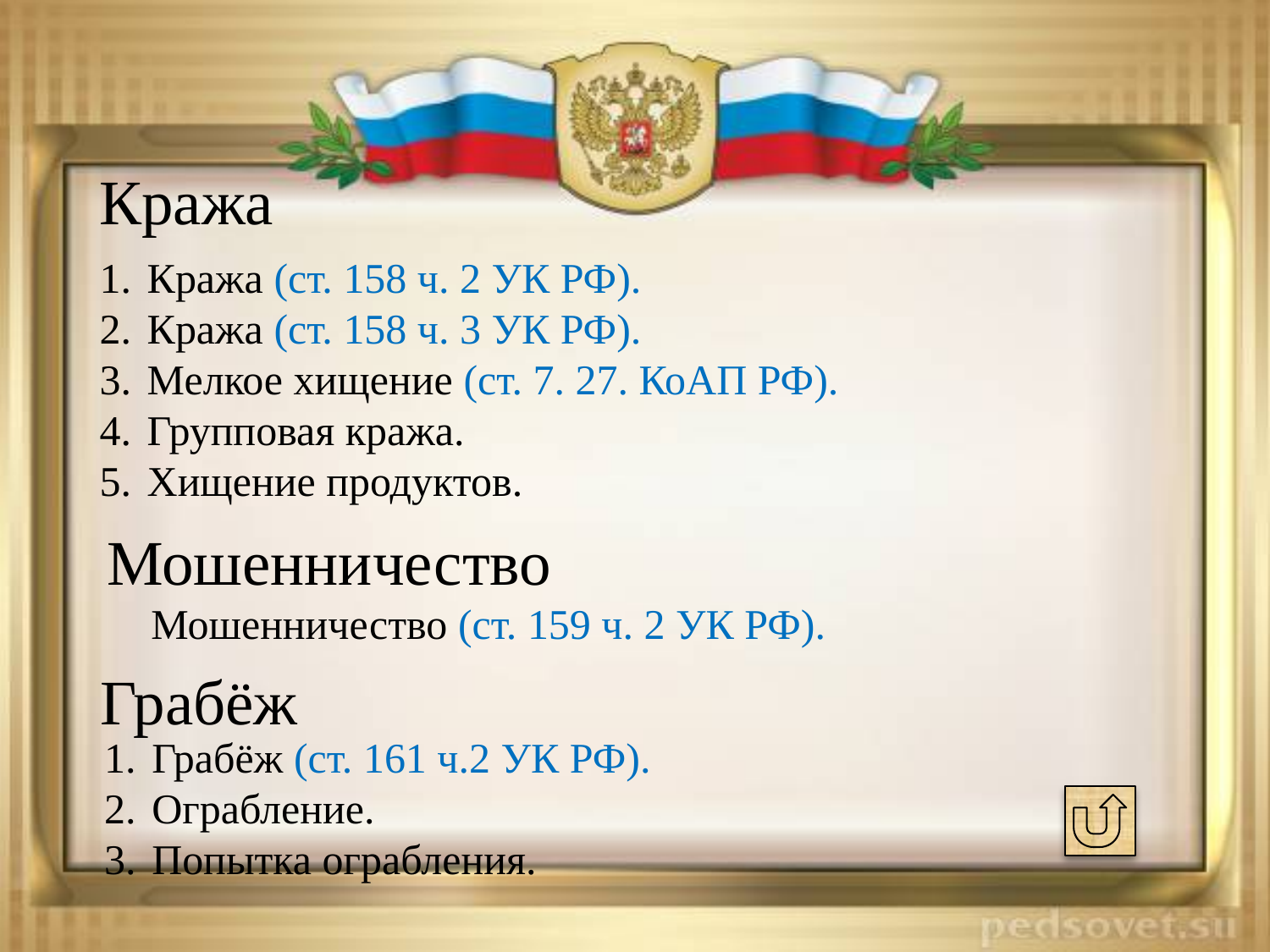

Кража
Кража (ст. 158 ч. 2 УК РФ).
Кража (ст. 158 ч. 3 УК РФ).
Мелкое хищение (ст. 7. 27. КоАП РФ).
Групповая кража.
Хищение продуктов.

Мошенничество
Мошенничество (ст. 159 ч. 2 УК РФ).
Грабёж
Грабёж (ст. 161 ч.2 УК РФ).
Ограбление.
Попытка ограбления.